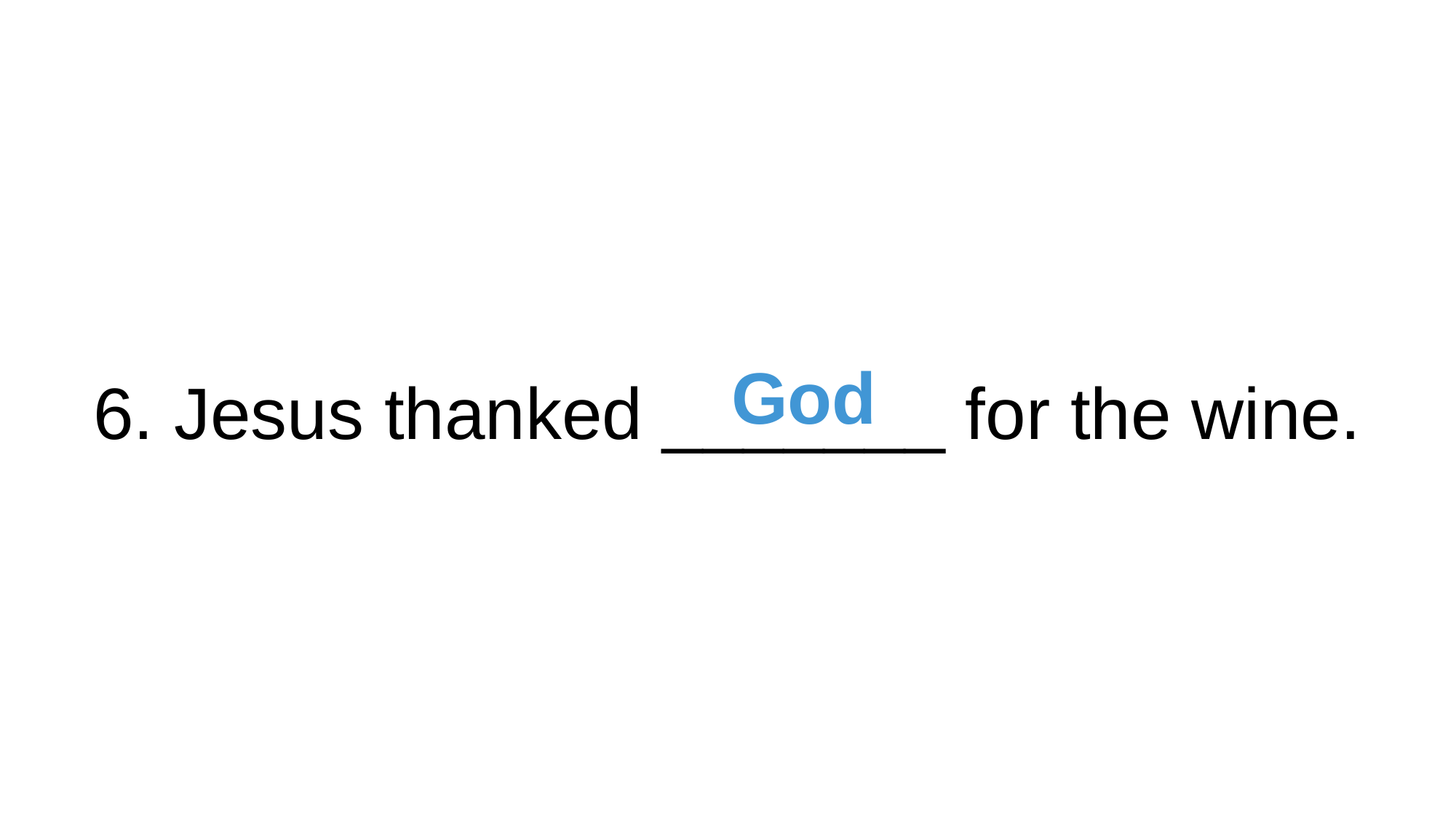

6. Jesus thanked _______ for the wine.
God